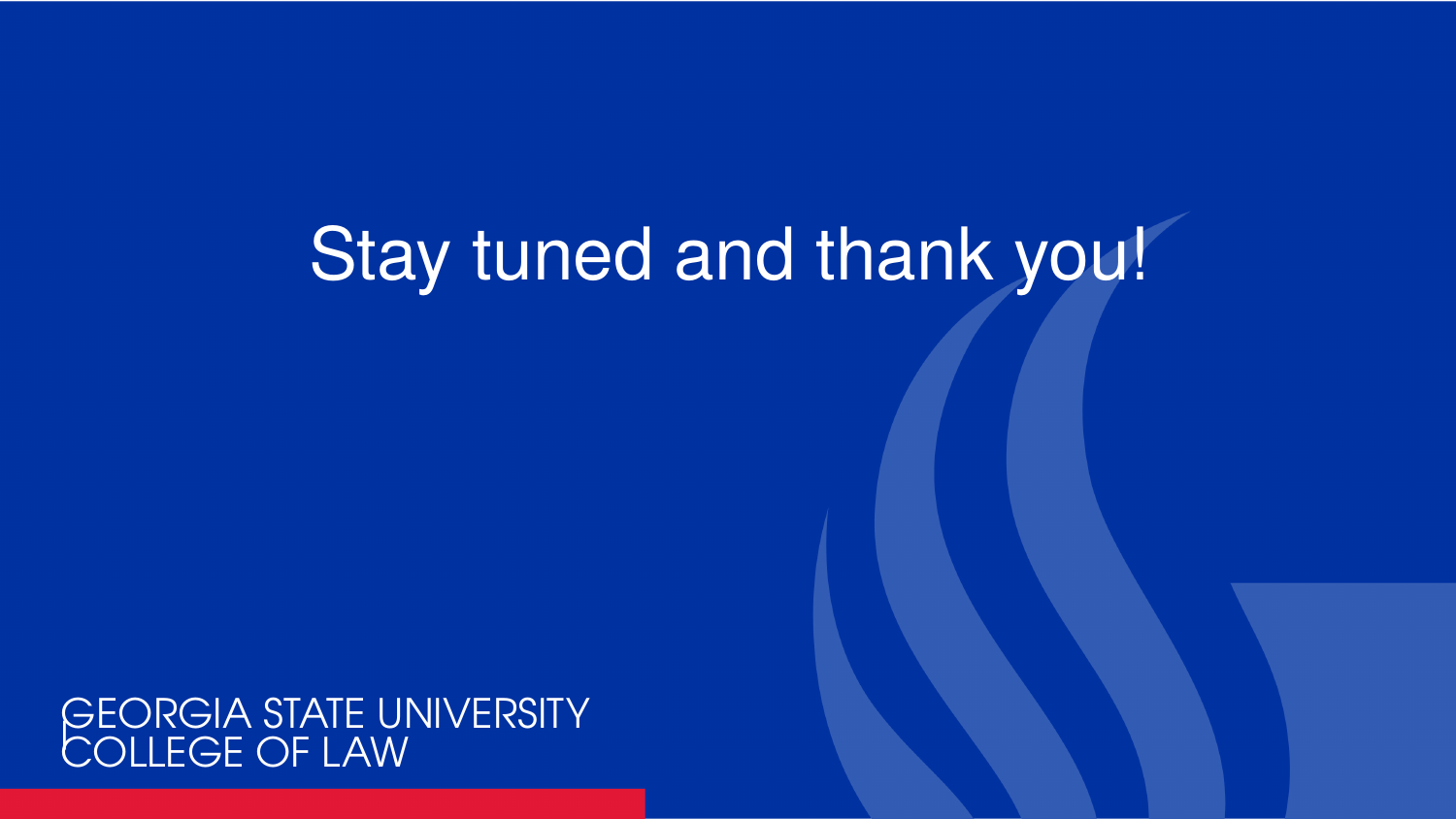

# Stay tuned and thank you!

|